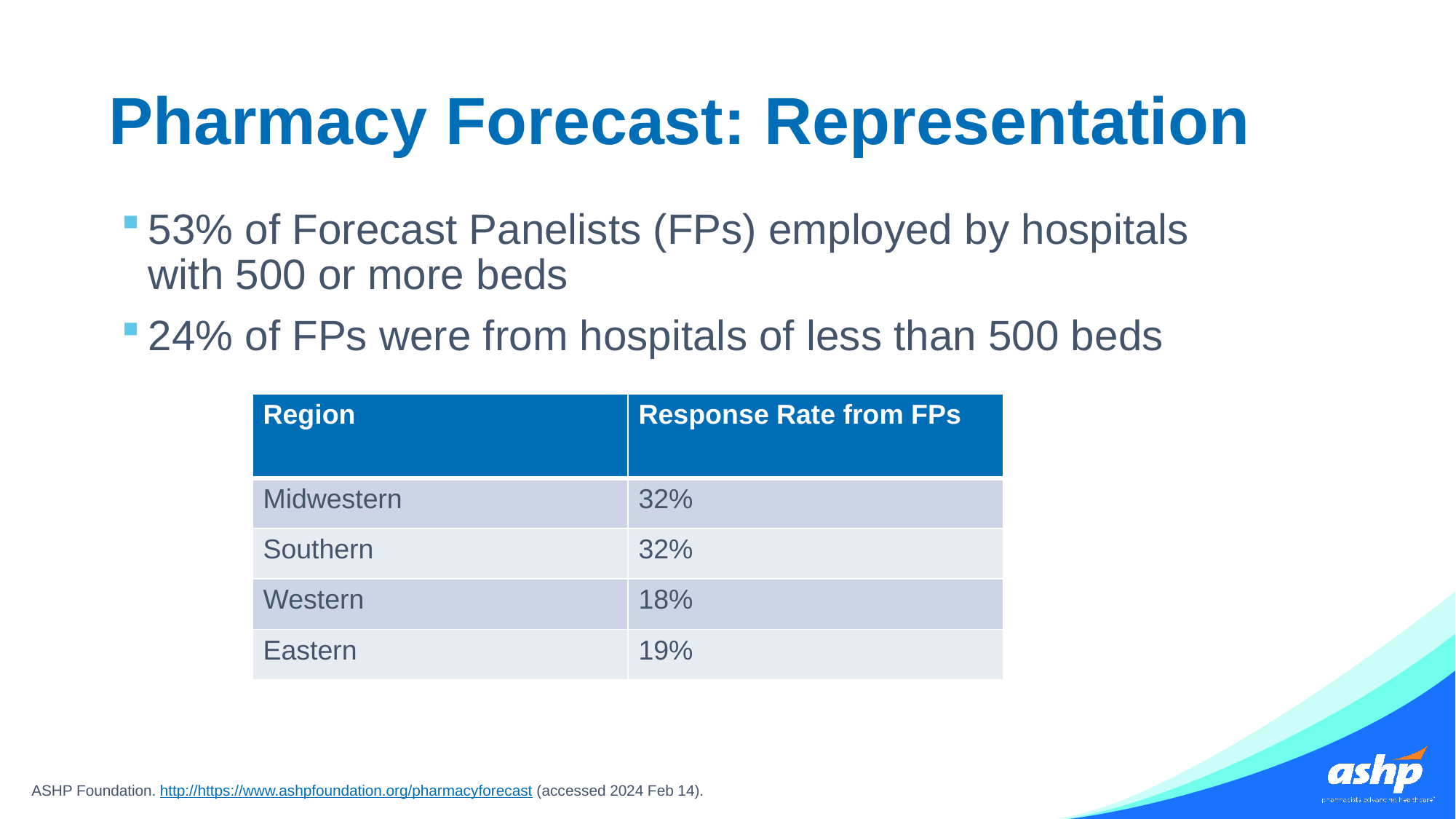

# Pharmacy Forecast: Representation
53% of Forecast Panelists (FPs) employed by hospitals with 500 or more beds
24% of FPs were from hospitals of less than 500 beds
| Region | Response Rate from FPs |
| --- | --- |
| Midwestern | 32% |
| Southern | 32% |
| Western | 18% |
| Eastern | 19% |
ASHP Foundation. http://https://www.ashpfoundation.org/pharmacyforecast (accessed 2024 Feb 14).